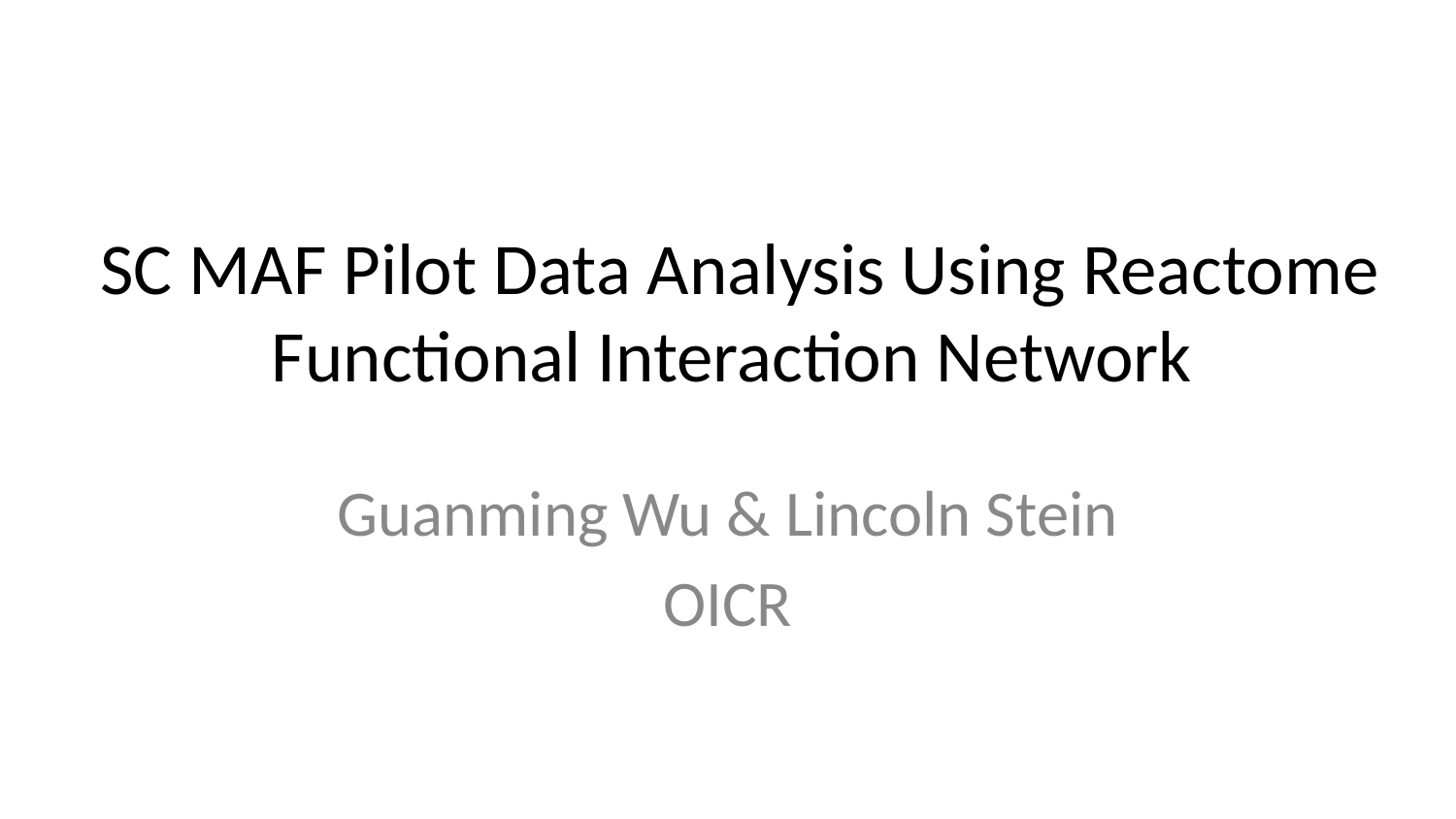

# SC MAF Pilot Data Analysis Using Reactome Functional Interaction Network
Guanming Wu & Lincoln Stein
OICR